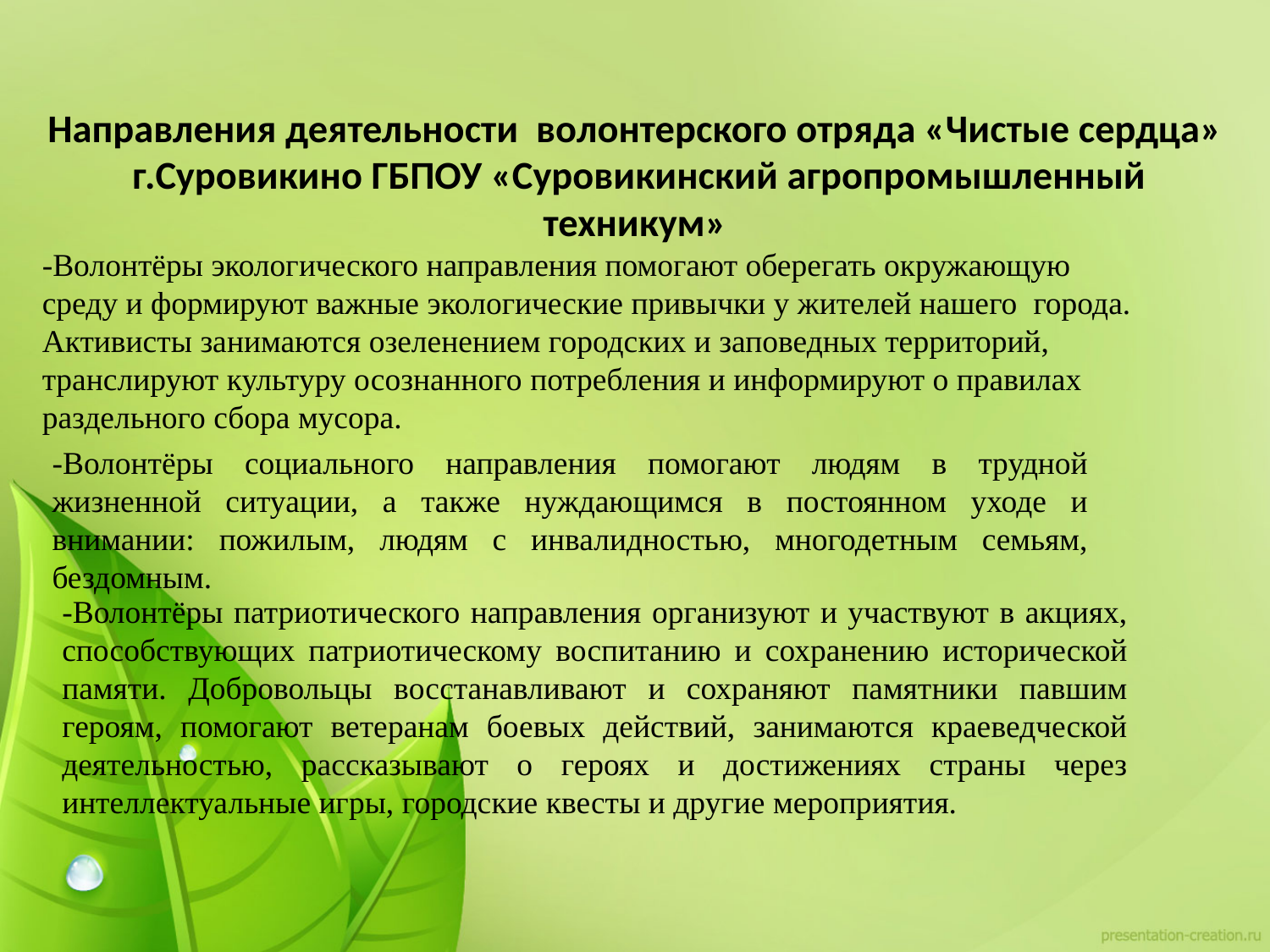

# Направления деятельности  волонтерского отряда «Чистые сердца» г.Суровикино ГБПОУ «Суровикинский агропромышленный техникум»
-Волонтёры экологического направления помогают оберегать окружающую среду и формируют важные экологические привычки у жителей нашего  города. Активисты занимаются озеленением городских и заповедных территорий, транслируют культуру осознанного потребления и информируют о правилах раздельного сбора мусора.
-Волонтёры социального направления помогают людям в трудной жизненной ситуации, а также нуждающимся в постоянном уходе и внимании: пожилым, людям с инвалидностью, многодетным семьям, бездомным.
-Волонтёры патриотического направления организуют и участвуют в акциях, способствующих патриотическому воспитанию и сохранению исторической памяти. Добровольцы восстанавливают и сохраняют памятники павшим героям, помогают ветеранам боевых действий, занимаются краеведческой деятельностью, рассказывают о героях и достижениях страны через интеллектуальные игры, городские квесты и другие мероприятия.